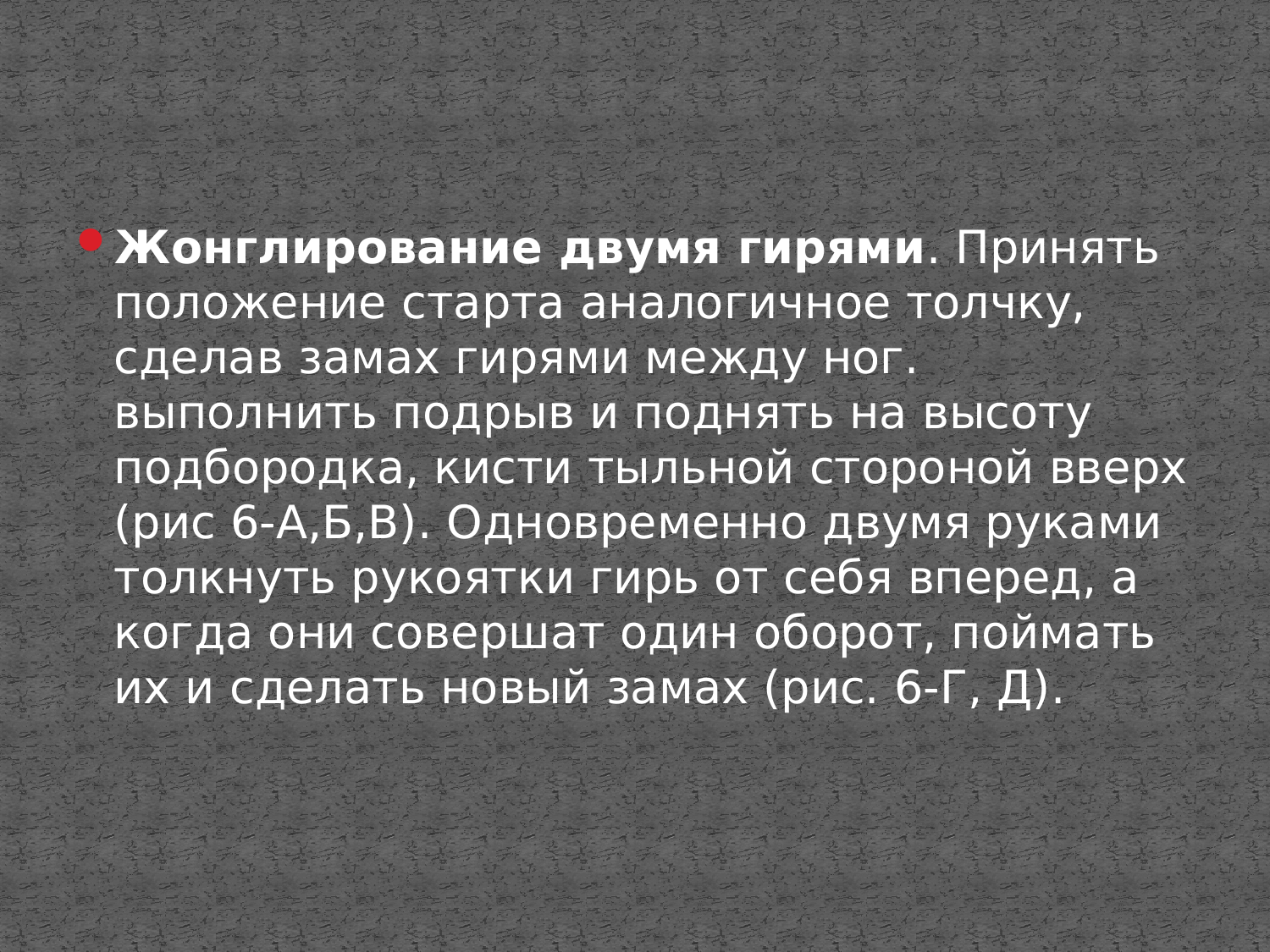

#
Жонглирование двумя гирями. Принять положение старта аналогичное толчку, сделав замах гирями между ног. выполнить подрыв и поднять на высоту подбородка, кисти тыльной стороной вверх (рис 6-А,Б,В). Одновременно двумя руками толкнуть рукоятки гирь от себя вперед, а когда они совершат один оборот, поймать их и сделать новый замах (рис. 6-Г, Д).